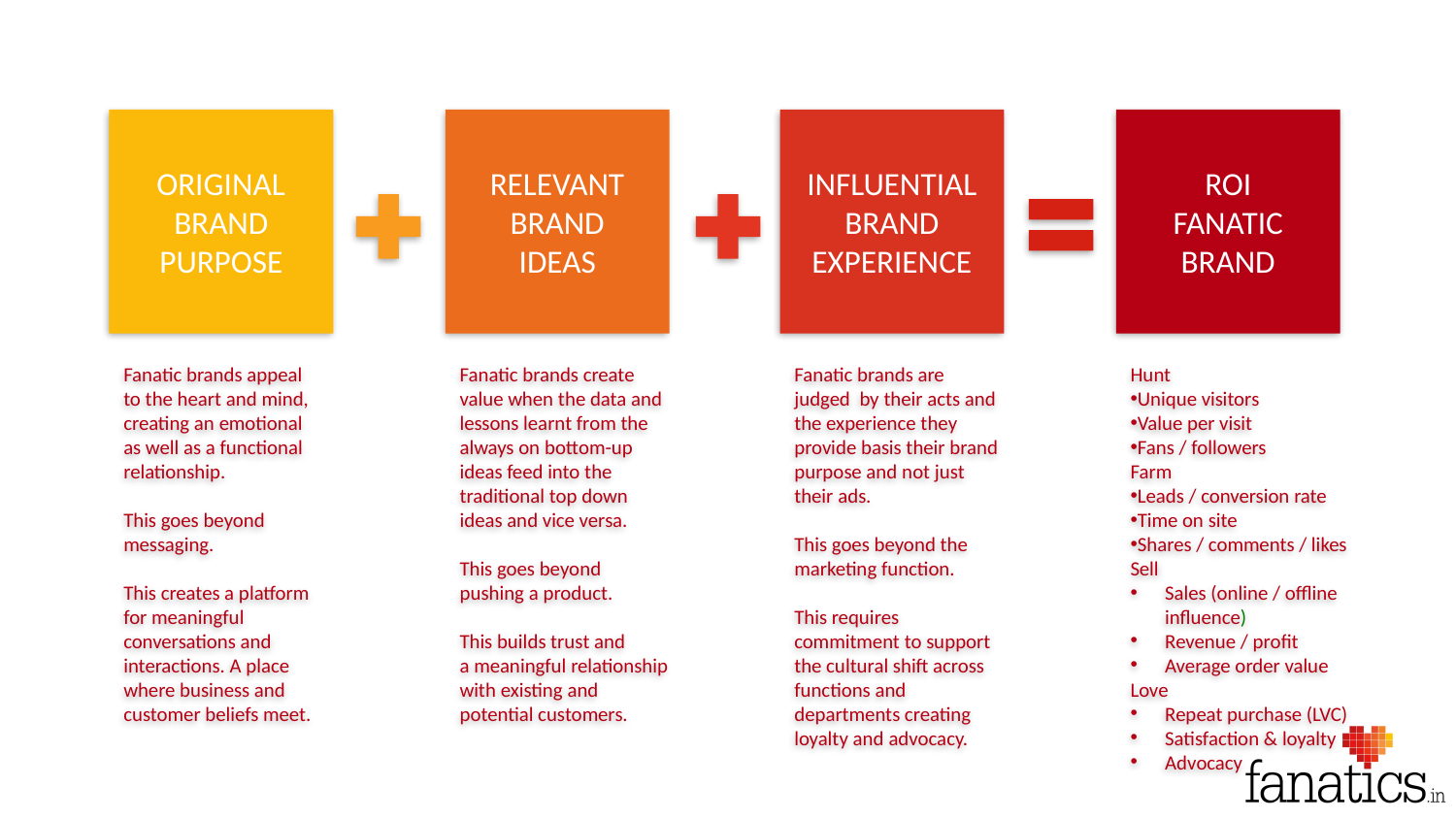

ORIGINAL
BRAND
PURPOSE
RELEVANT
BRAND
IDEAS
INFLUENTIAL
BRAND
EXPERIENCE
ROI
FANATIC
BRAND

Fanatic brands appeal
to the heart and mind, creating an emotional
as well as a functional relationship.

This goes beyond messaging.

This creates a platform for meaningful conversations and  interactions. A place where business and customer beliefs meet.
Fanatic brands create value when the data and lessons learnt from the always on bottom-up ideas feed into the traditional top down ideas and vice versa.

This goes beyond pushing a product.

This builds trust and
a meaningful relationship with existing and potential customers.
Fanatic brands are judged  by their acts and the experience they provide basis their brand purpose and not just their ads.

This goes beyond the marketing function.

This requires commitment to support the cultural shift across functions and departments creating loyalty and advocacy.
Hunt
Unique visitors
Value per visit
Fans / followers
Farm
Leads / conversion rate
Time on site
Shares / comments / likes
Sell
Sales (online / offline influence)
Revenue / profit
Average order value
Love
Repeat purchase (LVC)
Satisfaction & loyalty
Advocacy